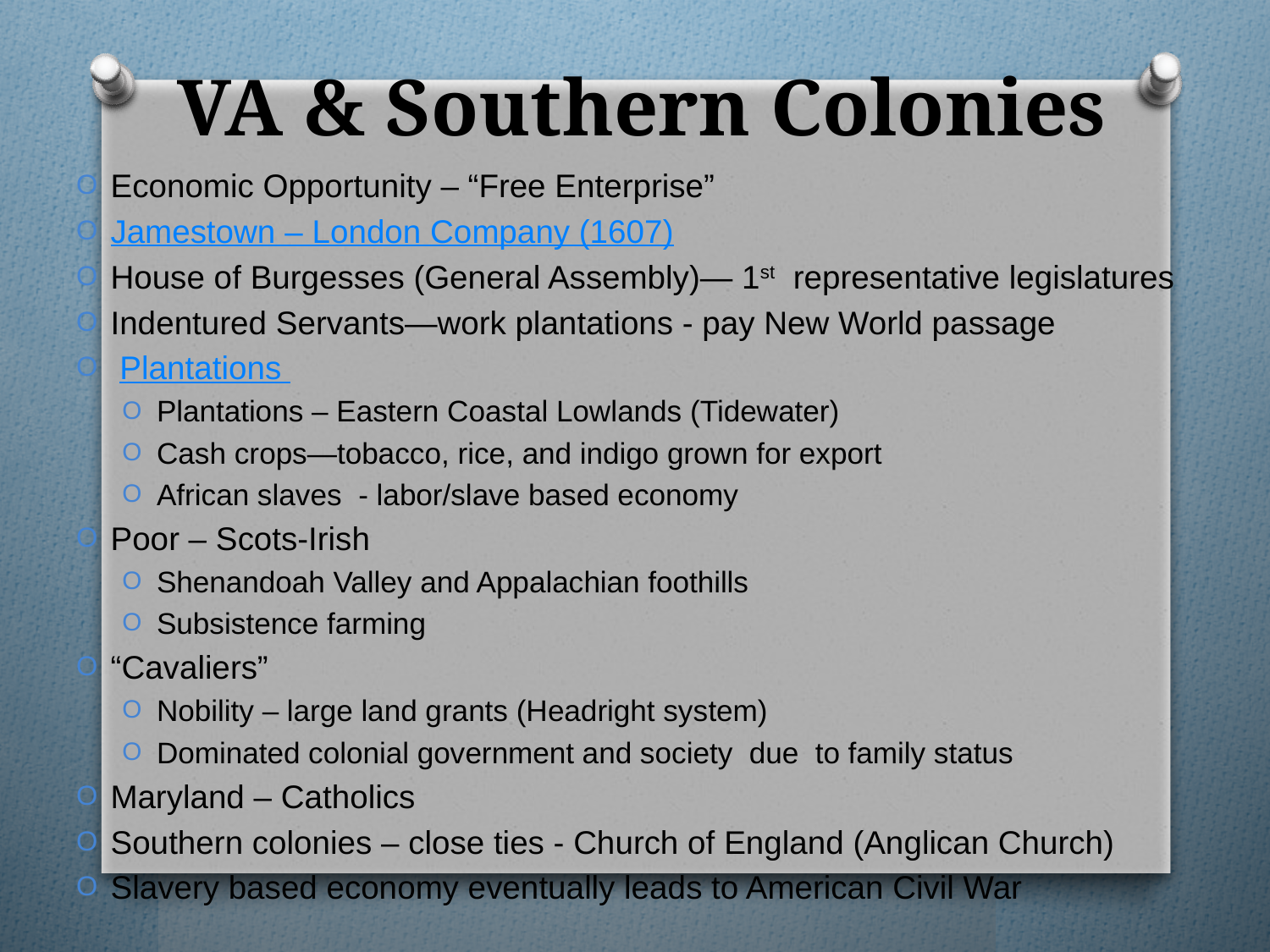

# VA & Southern Colonies
Economic Opportunity – “Free Enterprise”
Jamestown – London Company (1607)
House of Burgesses (General Assembly)— 1st  representative legislatures
Indentured Servants—work plantations - pay New World passage
 Plantations
Plantations – Eastern Coastal Lowlands (Tidewater)
Cash crops—tobacco, rice, and indigo grown for export
African slaves  - labor/slave based economy
Poor – Scots-Irish
Shenandoah Valley and Appalachian foothills
Subsistence farming
“Cavaliers”
Nobility – large land grants (Headright system)
Dominated colonial government and society  due  to family status
Maryland – Catholics
Southern colonies – close ties - Church of England (Anglican Church)
Slavery based economy eventually leads to American Civil War